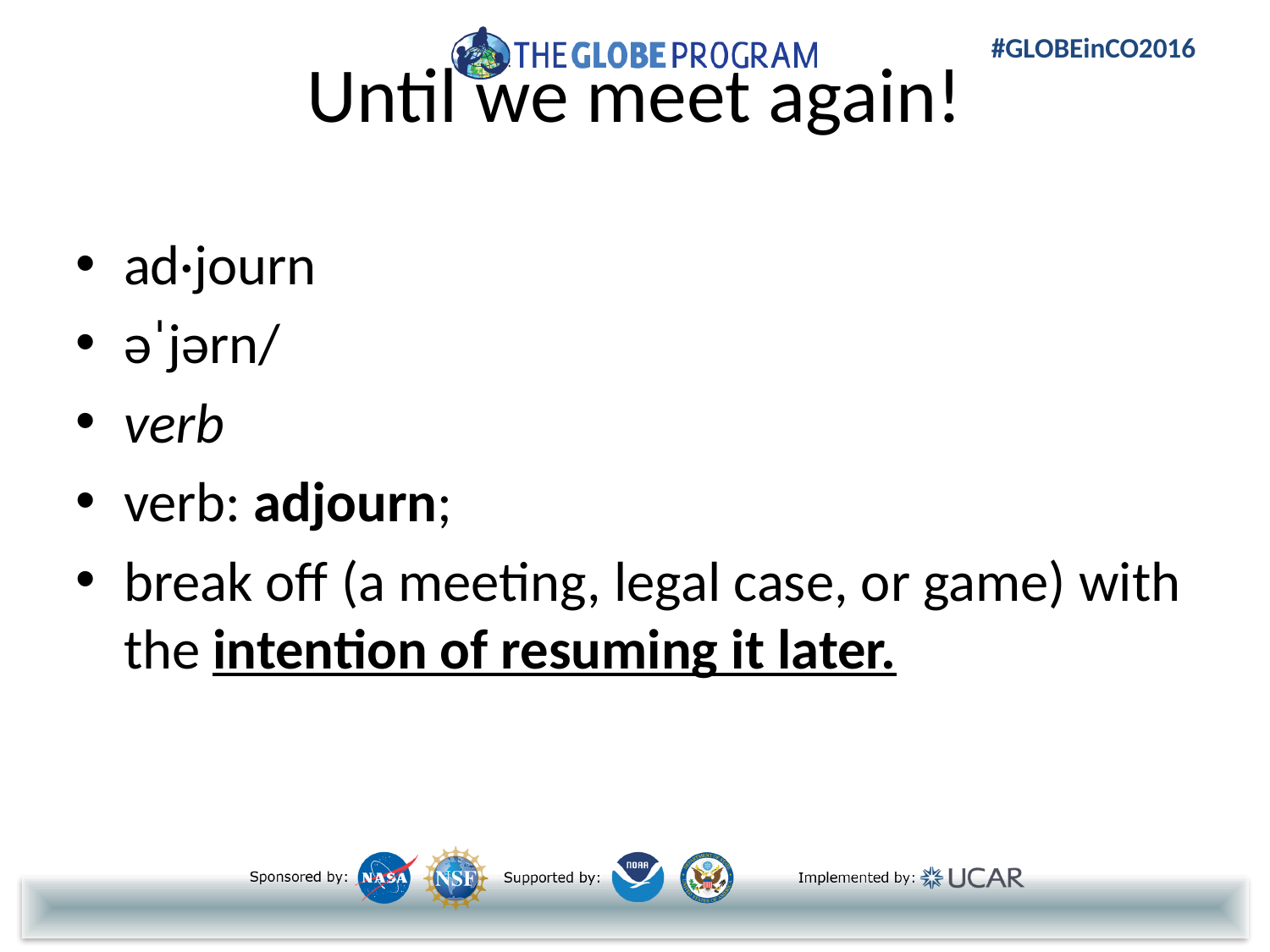

# Until we meet again!
ad·journ
əˈjərn/
verb
verb: adjourn;
break off (a meeting, legal case, or game) with the intention of resuming it later.